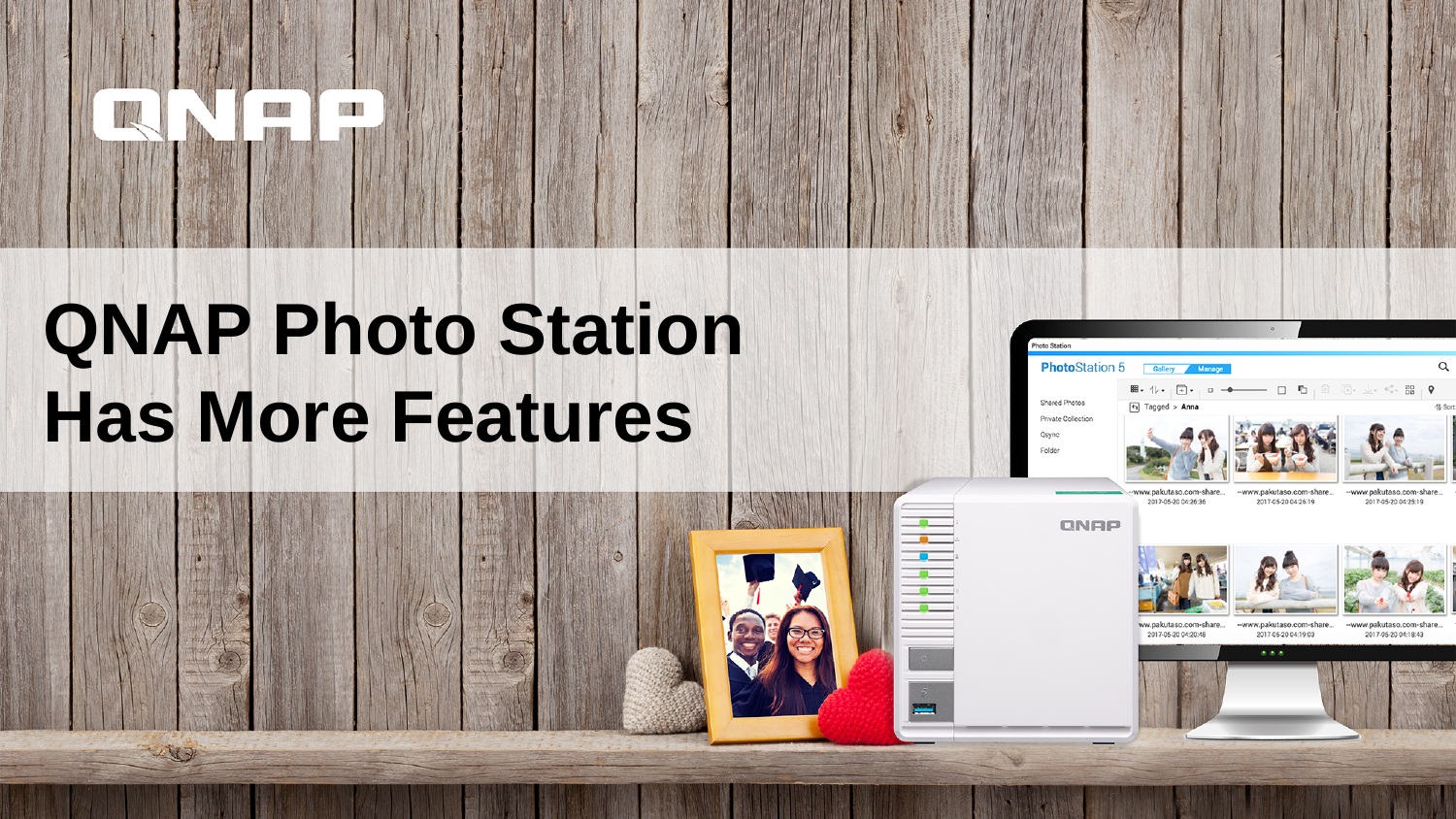

# QNAP Photo Station Has More Features